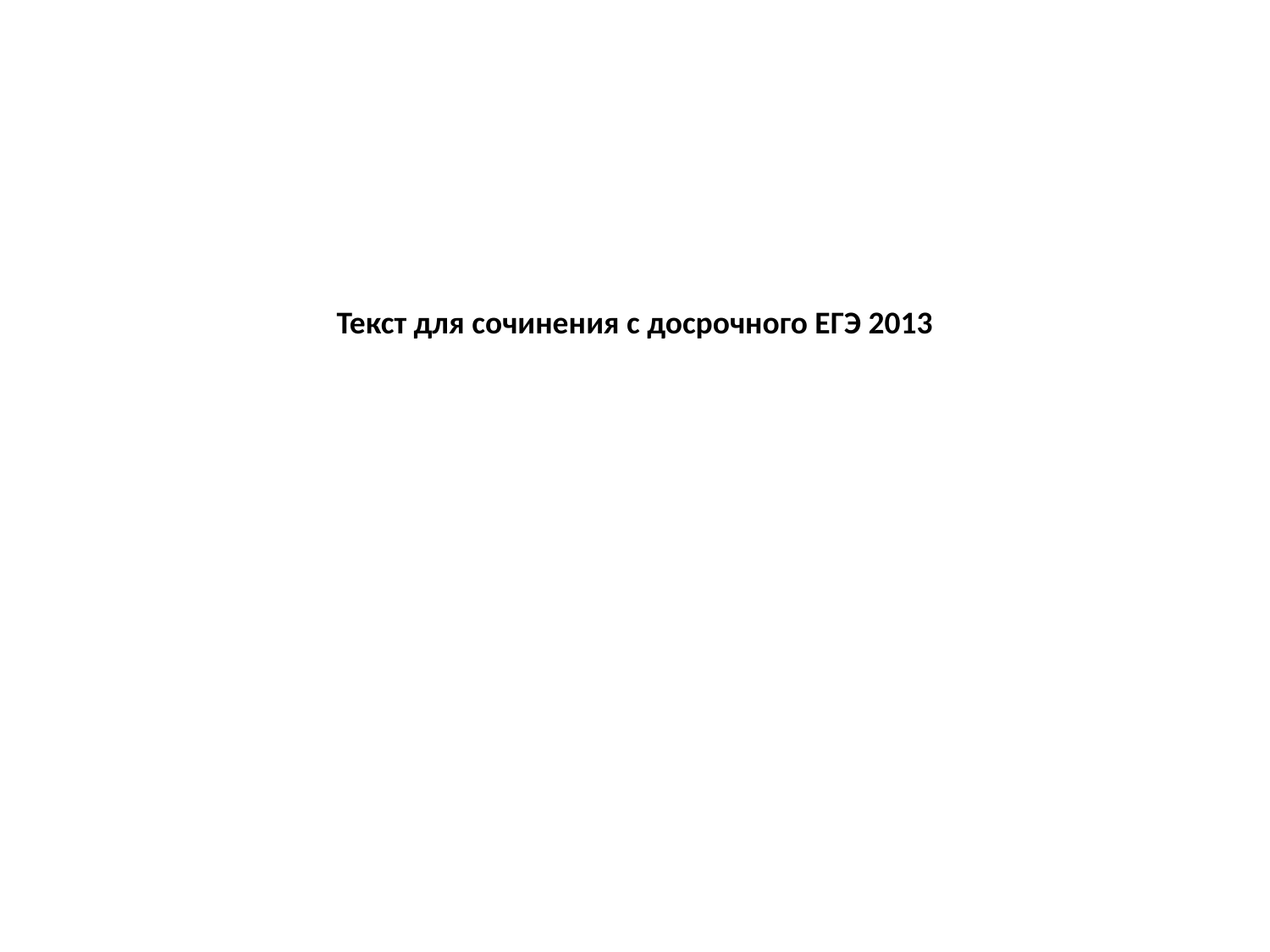

# Текст для сочинения с досрочного ЕГЭ 2013